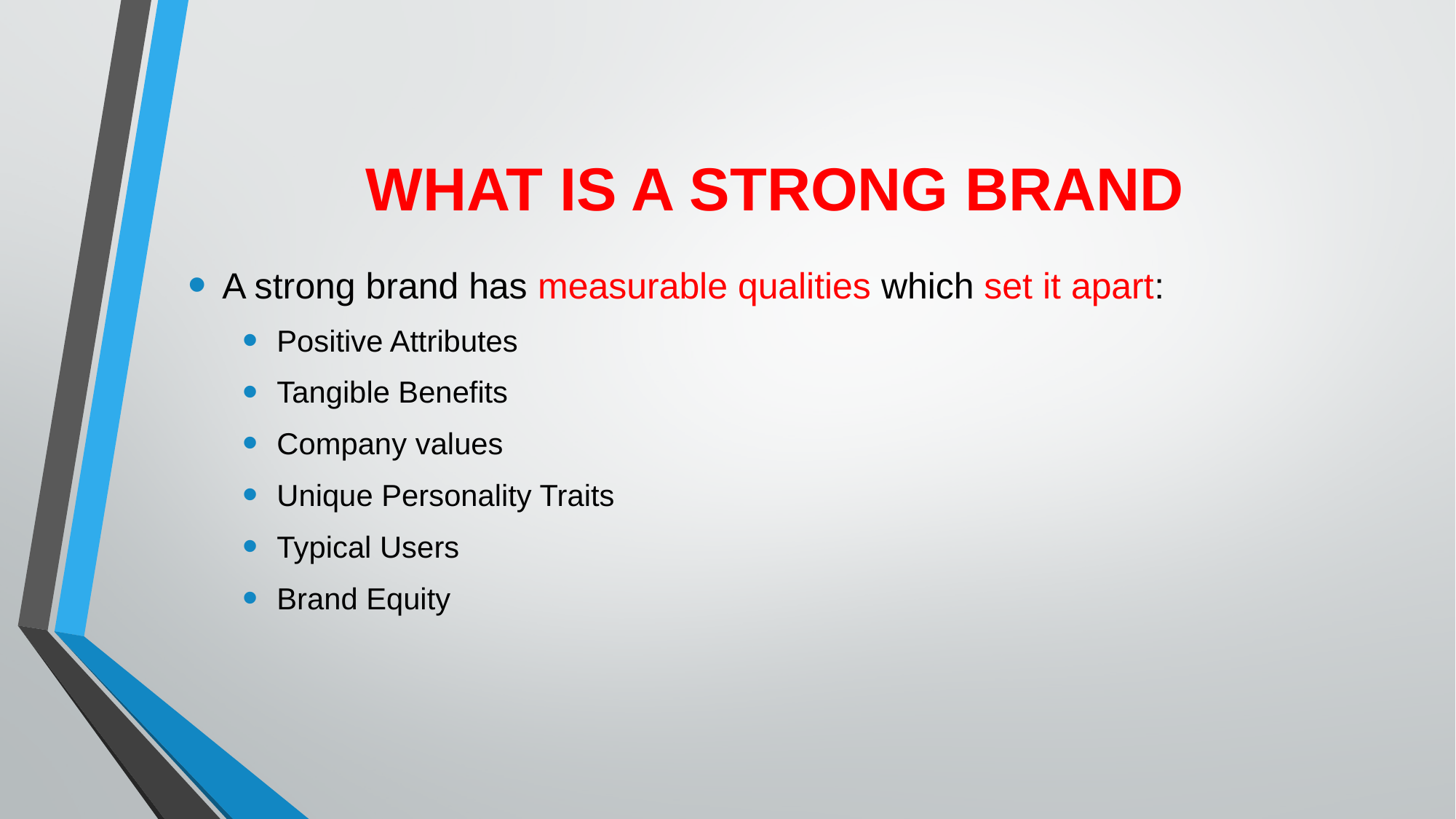

# WHAT IS A STRONG BRAND
A strong brand has measurable qualities which set it apart:
Positive Attributes
Tangible Benefits
Company values
Unique Personality Traits
Typical Users
Brand Equity